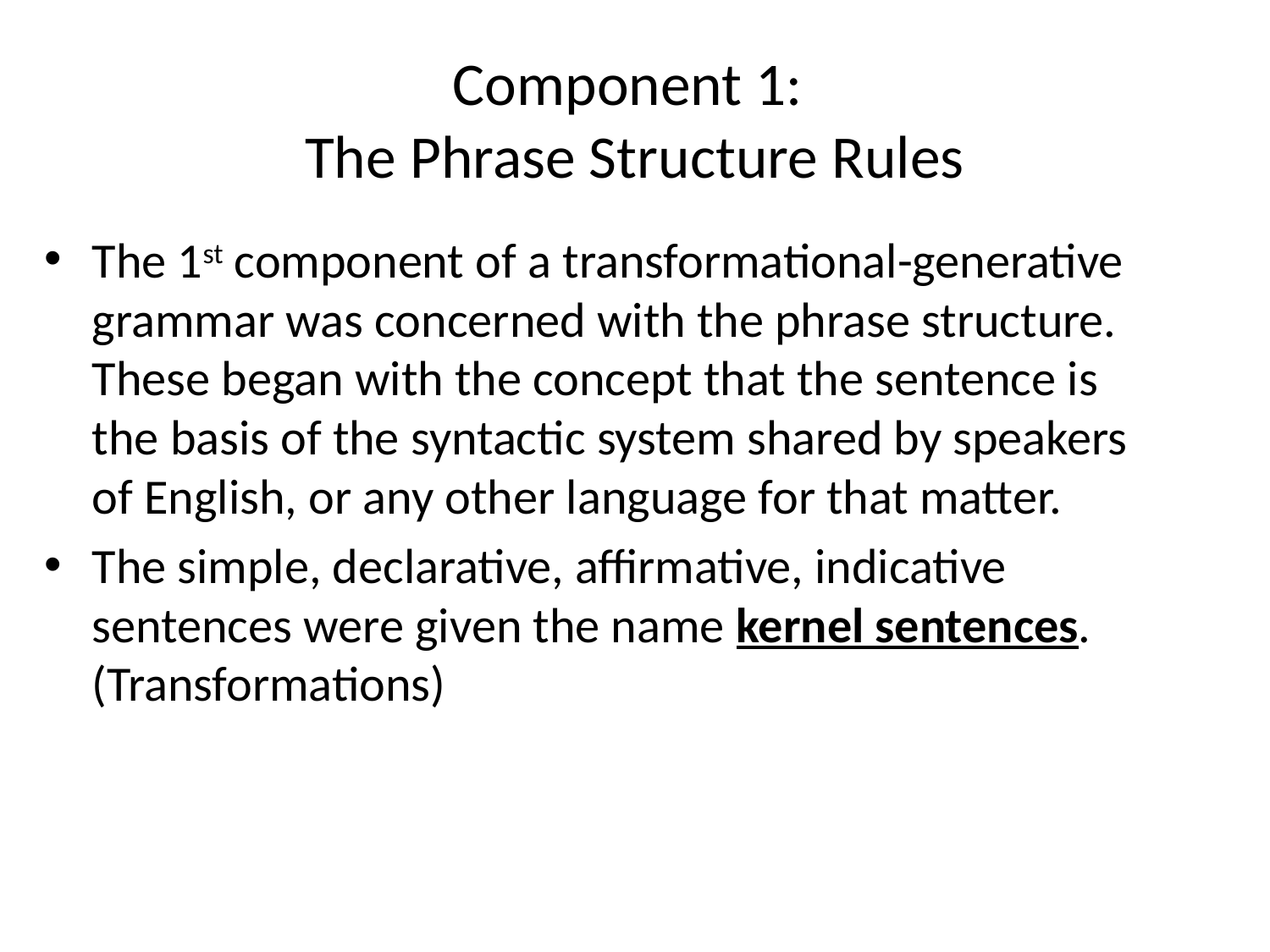

# Component 1: The Phrase Structure Rules
The 1st component of a transformational-generative grammar was concerned with the phrase structure. These began with the concept that the sentence is the basis of the syntactic system shared by speakers of English, or any other language for that matter.
The simple, declarative, affirmative, indicative sentences were given the name kernel sentences. (Transformations)